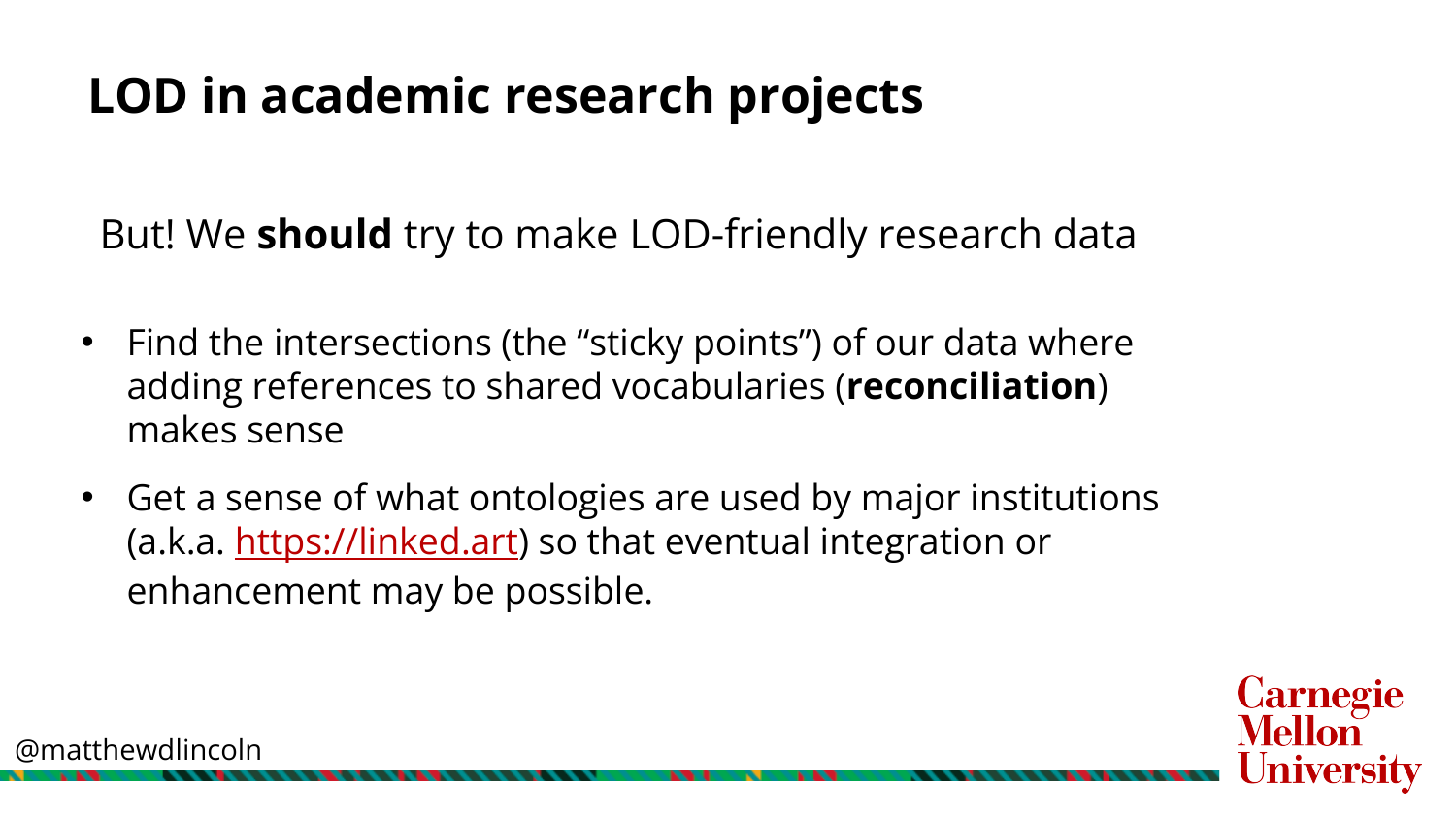

# LOD in academic research projects
But! We should try to make LOD-friendly research data
Find the intersections (the “sticky points”) of our data where adding references to shared vocabularies (reconciliation) makes sense
Get a sense of what ontologies are used by major institutions (a.k.a. https://linked.art) so that eventual integration or enhancement may be possible.
@matthewdlincoln